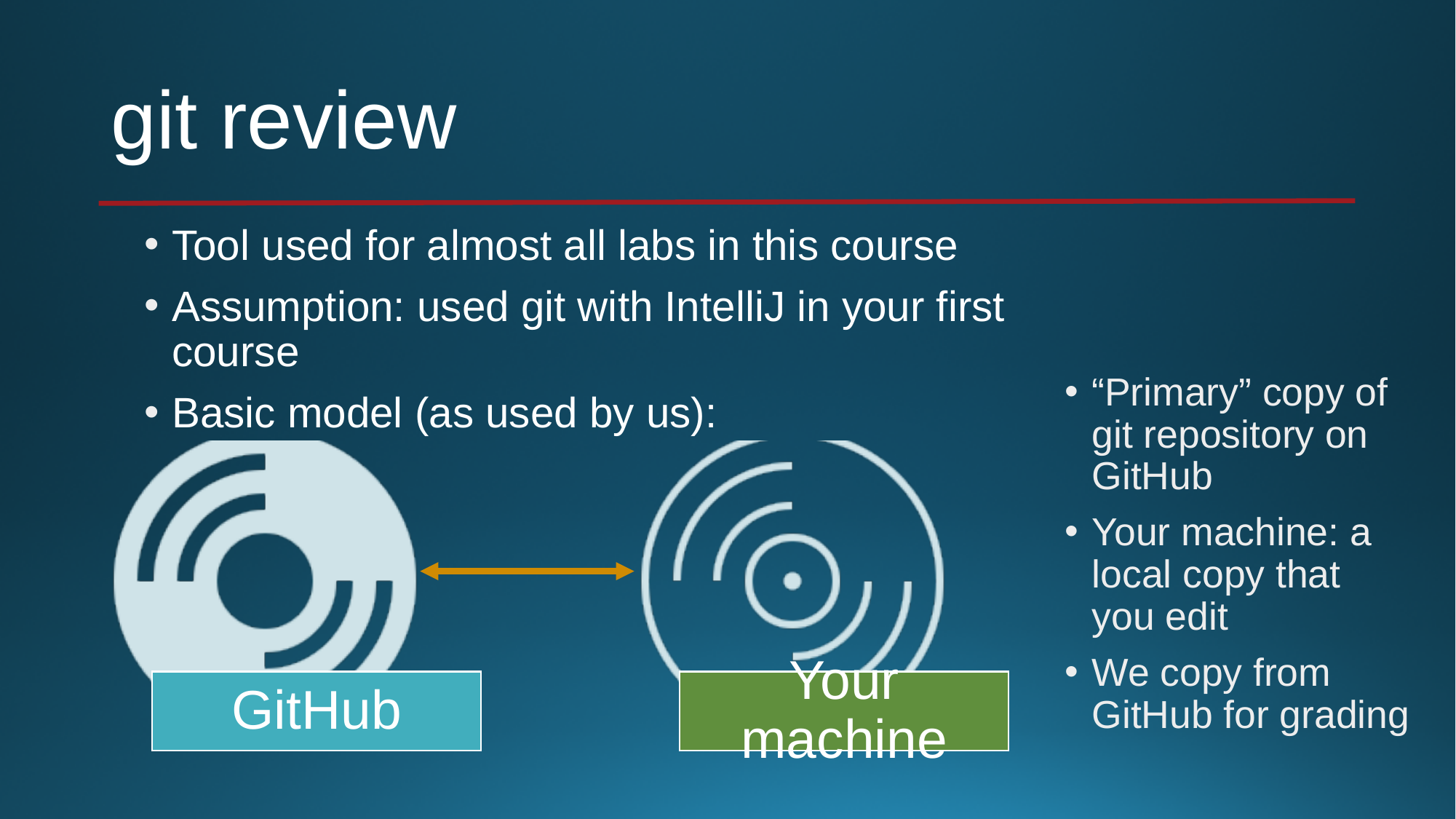

# git review
Tool used for almost all labs in this course
Assumption: used git with IntelliJ in your first course
Basic model (as used by us):
“Primary” copy of git repository on GitHub
Your machine: a local copy that you edit
We copy from GitHub for grading
GitHub
Your machine